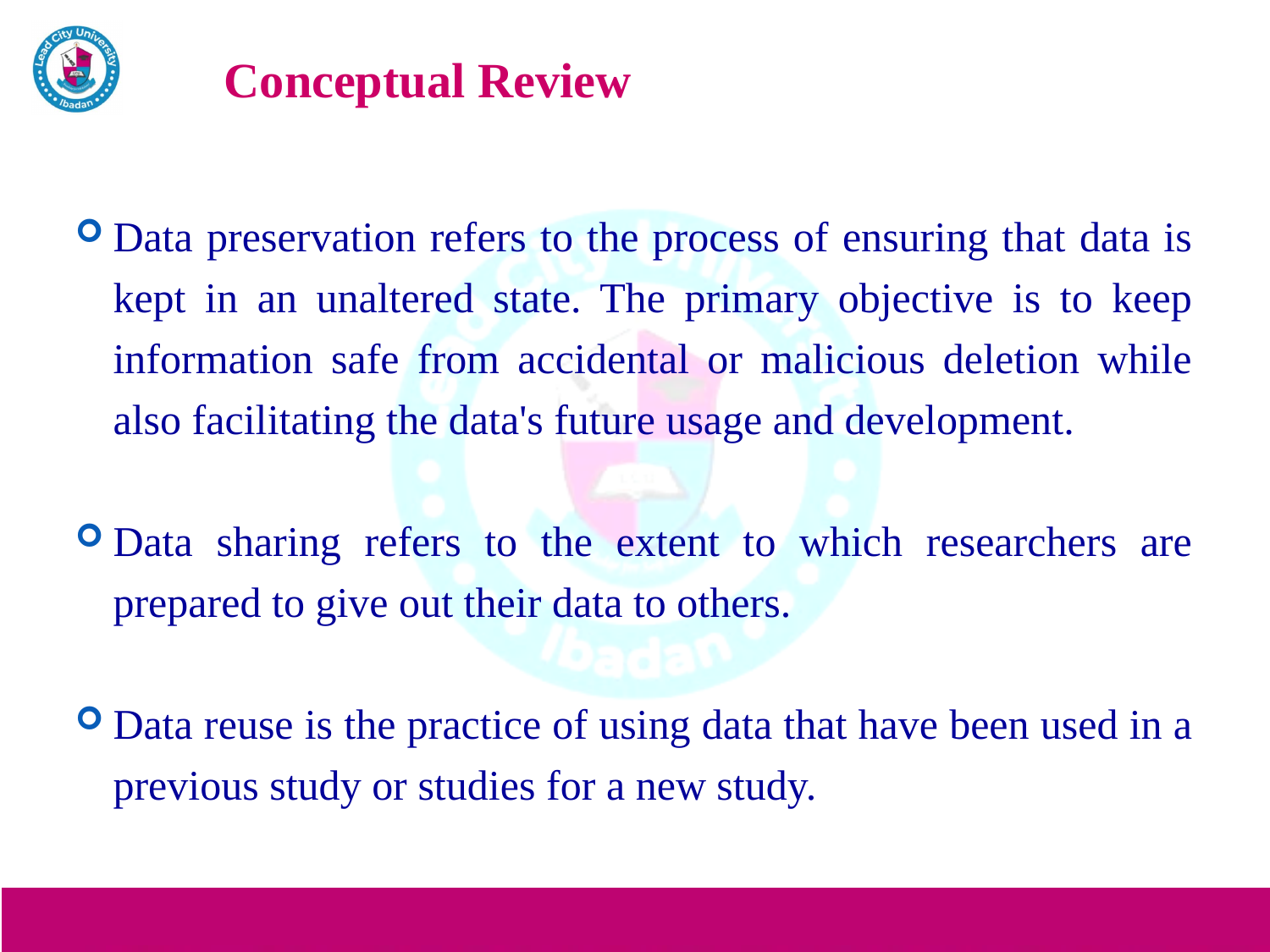

# Conceptual Review
Data preservation refers to the process of ensuring that data is kept in an unaltered state. The primary objective is to keep information safe from accidental or malicious deletion while also facilitating the data's future usage and development.

Data sharing refers to the extent to which researchers are prepared to give out their data to others.

Data reuse is the practice of using data that have been used in a previous study or studies for a new study.